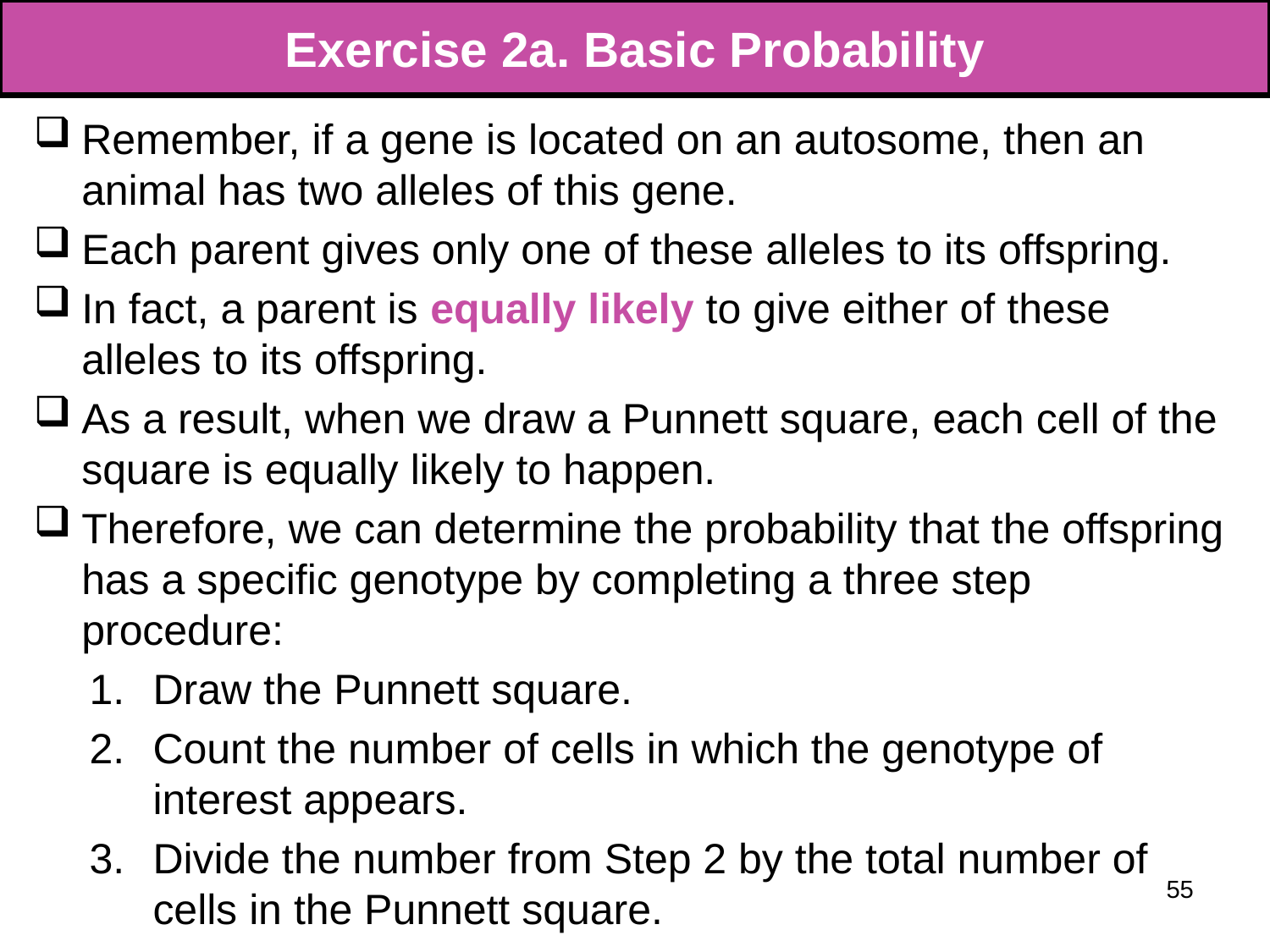

# Exercise 2a. Basic Probability

Remember, if a gene is located on an autosome, then an animal has two alleles of this gene.
Each parent gives only one of these alleles to its offspring.
In fact, a parent is equally likely to give either of these alleles to its offspring.
As a result, when we draw a Punnett square, each cell of the square is equally likely to happen.
Therefore, we can determine the probability that the offspring has a specific genotype by completing a three step procedure:
Draw the Punnett square.
Count the number of cells in which the genotype of interest appears.
Divide the number from Step 2 by the total number of cells in the Punnett square.

55